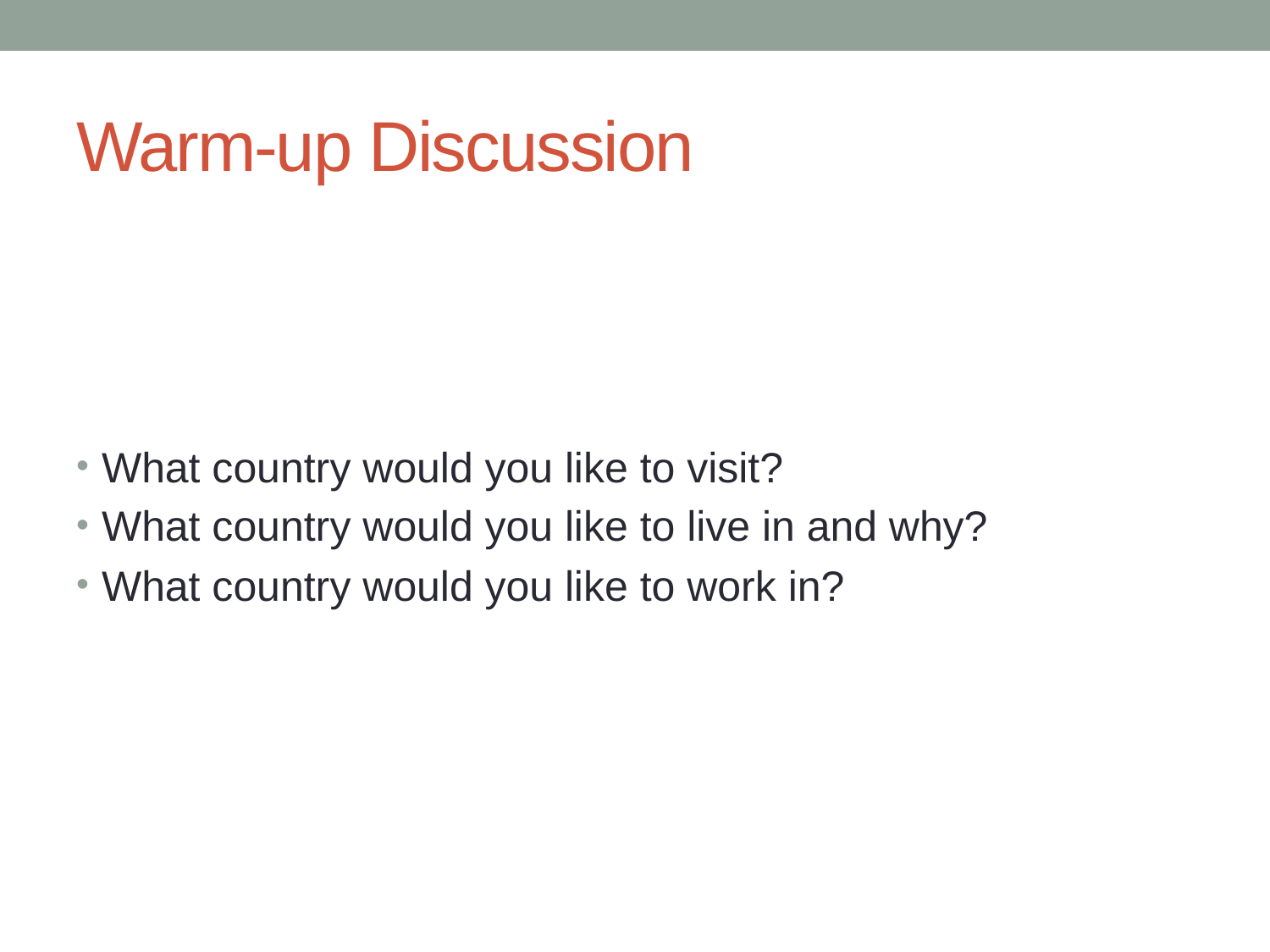

# Warm-up Discussion
What country would you like to visit?
What country would you like to live in and why?
What country would you like to work in?